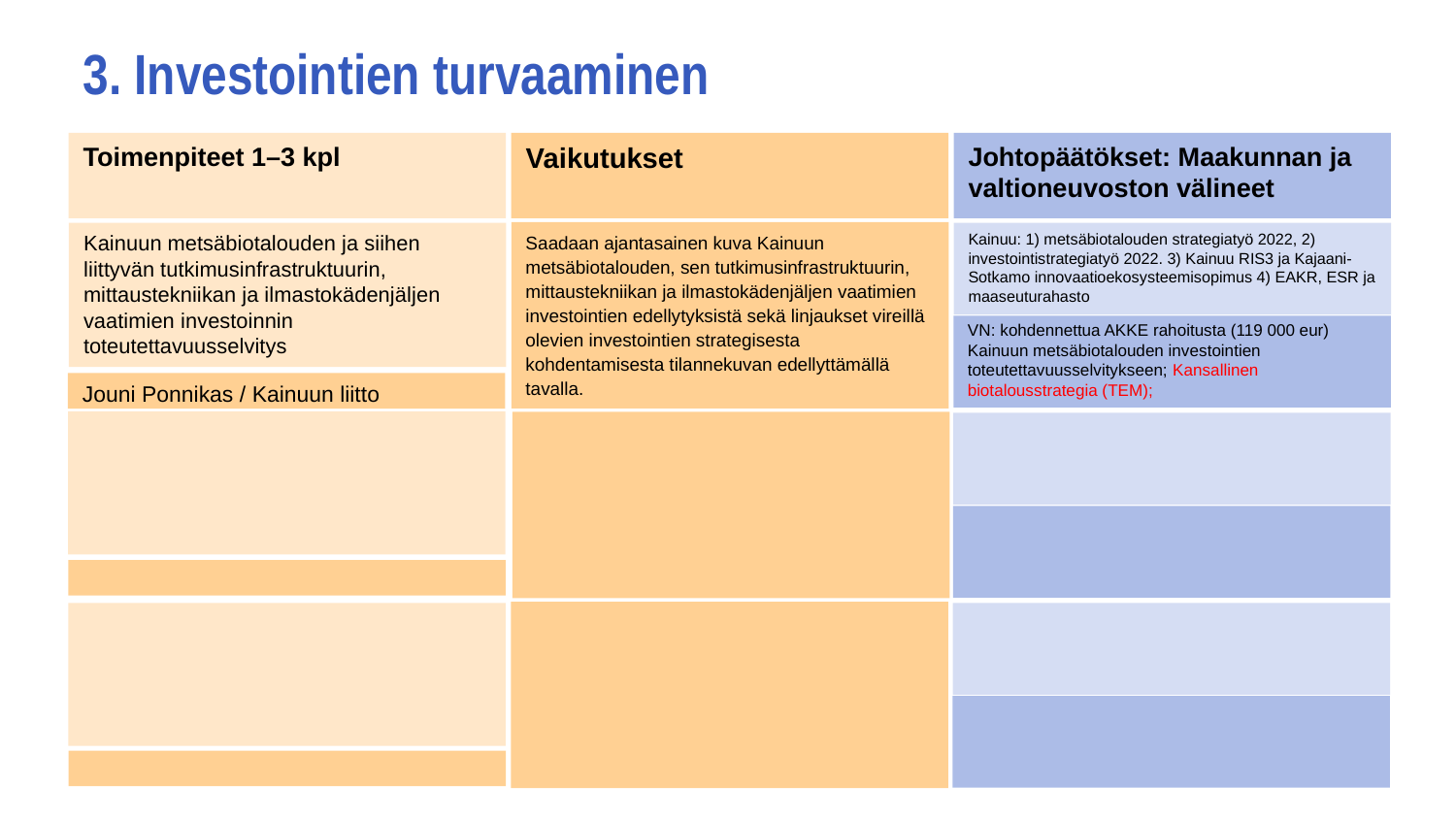

# 3. Investointien turvaaminen
Saadaan ajantasainen kuva Kainuun metsäbiotalouden, sen tutkimusinfrastruktuurin, mittaustekniikan ja ilmastokädenjäljen vaatimien investointien edellytyksistä sekä linjaukset vireillä olevien investointien strategisesta kohdentamisesta tilannekuvan edellyttämällä tavalla.
Kainuu: 1) metsäbiotalouden strategiatyö 2022, 2) investointistrategiatyö 2022. 3) Kainuu RIS3 ja Kajaani-Sotkamo innovaatioekosysteemisopimus 4) EAKR, ESR ja maaseuturahasto
Kainuun metsäbiotalouden ja siihen liittyvän tutkimusinfrastruktuurin, mittaustekniikan ja ilmastokädenjäljen vaatimien investoinnin toteutettavuusselvitys

VN: kohdennettua AKKE rahoitusta (119 000 eur) Kainuun metsäbiotalouden investointien toteutettavuusselvitykseen; Kansallinen biotalousstrategia (TEM);
Jouni Ponnikas / Kainuun liitto